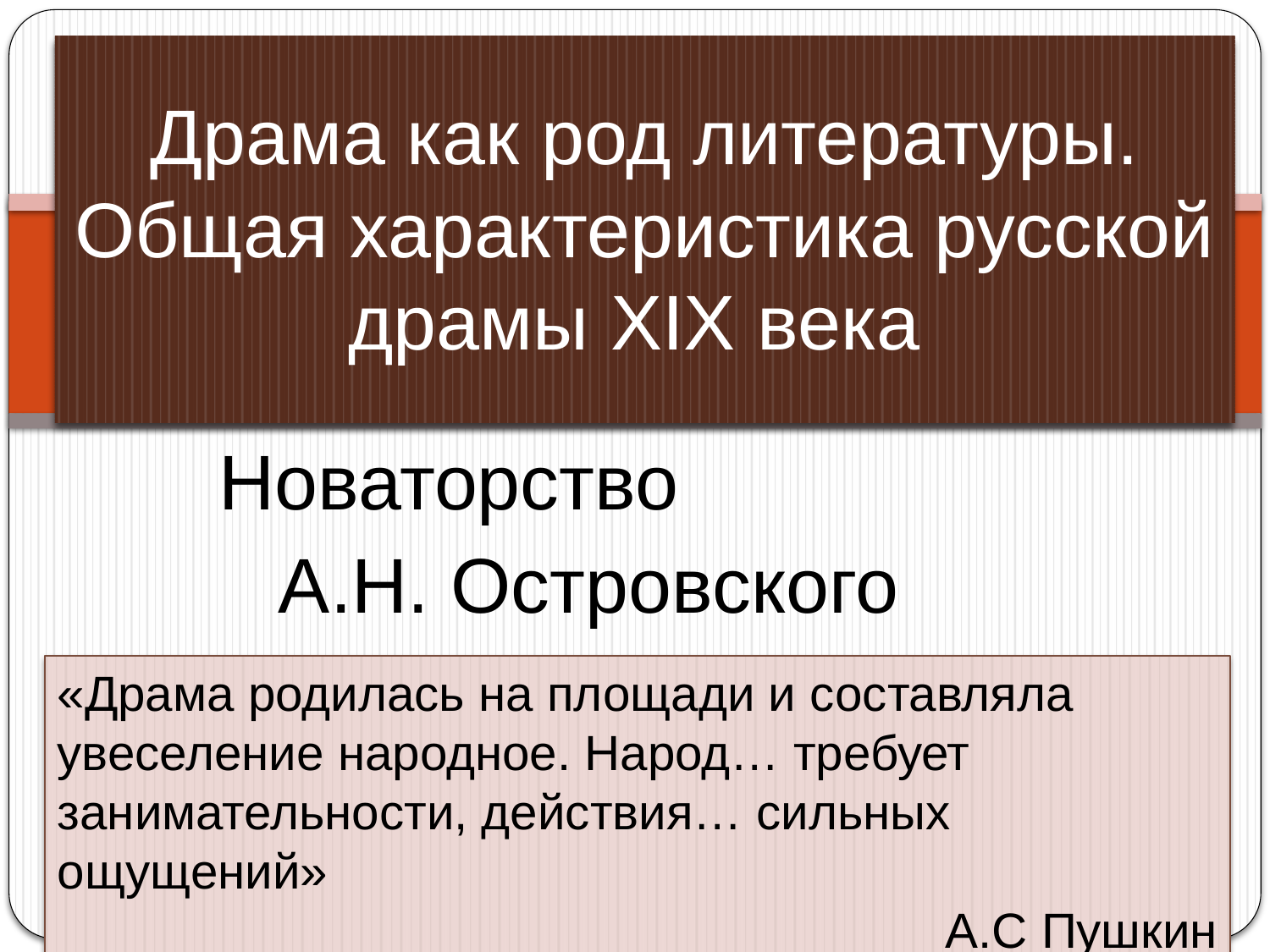

# Драма как род литературы. Общая характеристика русской драмы XIX века
Новаторство
А.Н. Островского
«Драма родилась на площади и составляла увеселение народное. Народ… требует занимательности, действия… сильных ощущений»
А.С Пушкин